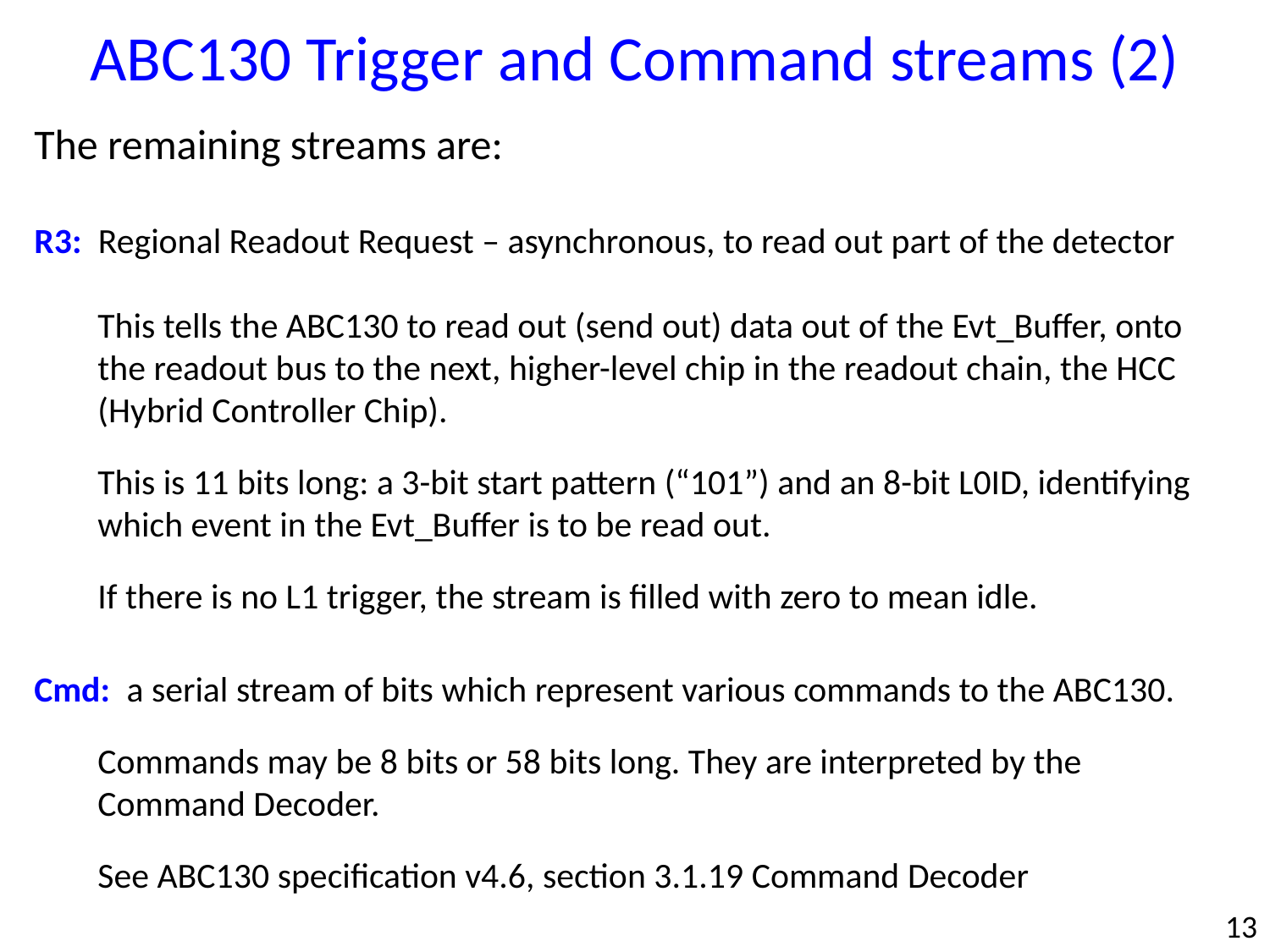

ABC130 Trigger and Command streams (2)
The remaining streams are:

R3:  Regional Readout Request – asynchronous, to read out part of the detector

This tells the ABC130 to read out (send out) data out of the Evt_Buffer, onto the readout bus to the next, higher-level chip in the readout chain, the HCC (Hybrid Controller Chip).

This is 11 bits long: a 3-bit start pattern (“101”) and an 8-bit L0ID, identifying which event in the Evt_Buffer is to be read out.

If there is no L1 trigger, the stream is filled with zero to mean idle.

Cmd:  a serial stream of bits which represent various commands to the ABC130.

Commands may be 8 bits or 58 bits long. They are interpreted by the Command Decoder.

See ABC130 specification v4.6, section 3.1.19 Command Decoder
13